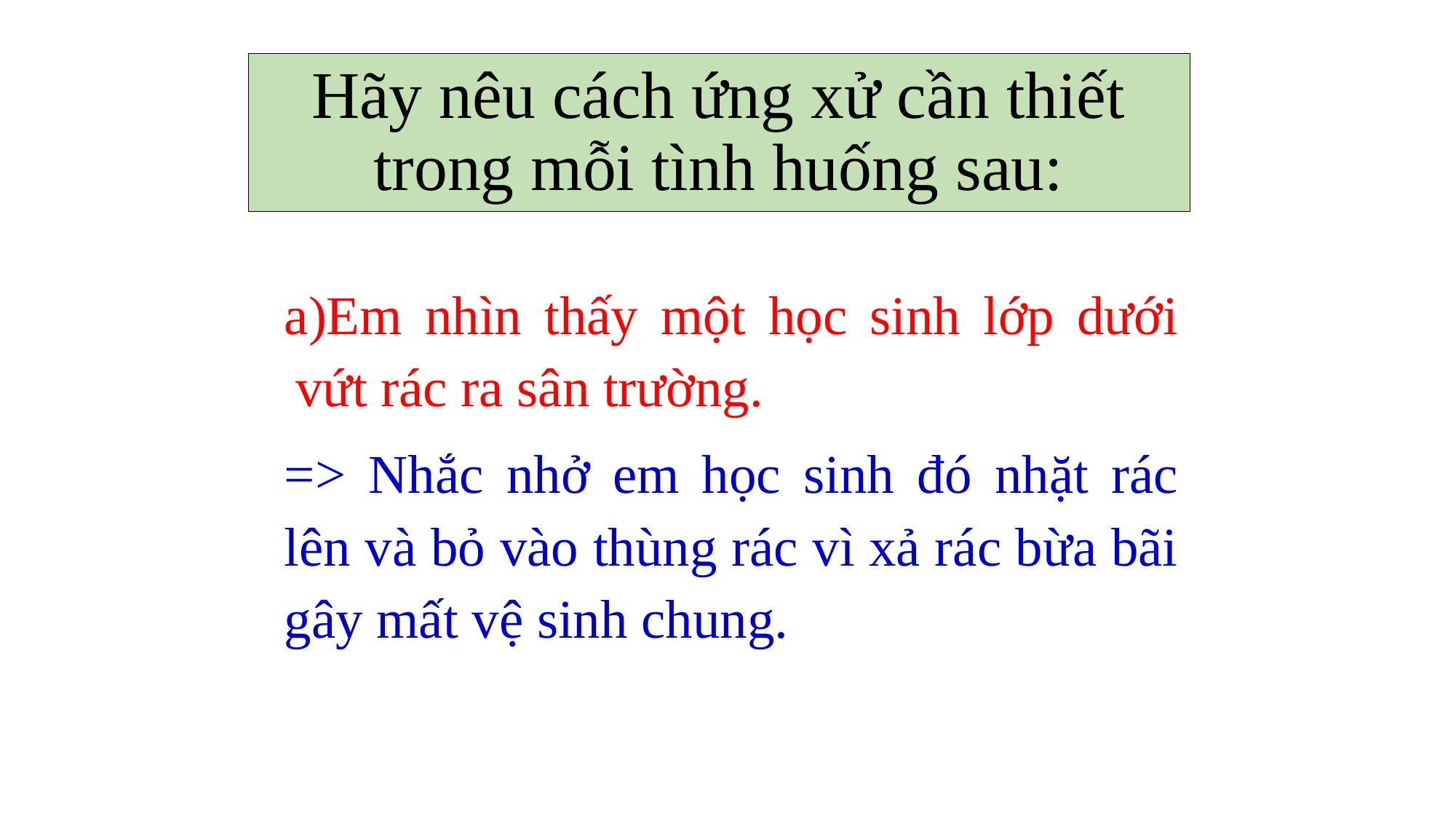

# Hãy nêu cách ứng xử cần thiết trong mỗi tình huống sau:
Em nhìn thấy một học sinh lớp dưới vứt rác ra sân trường.
=> Nhắc nhở em học sinh đó nhặt rác lên và bỏ vào thùng rác vì xả rác bừa bãi gây mất vệ sinh chung.